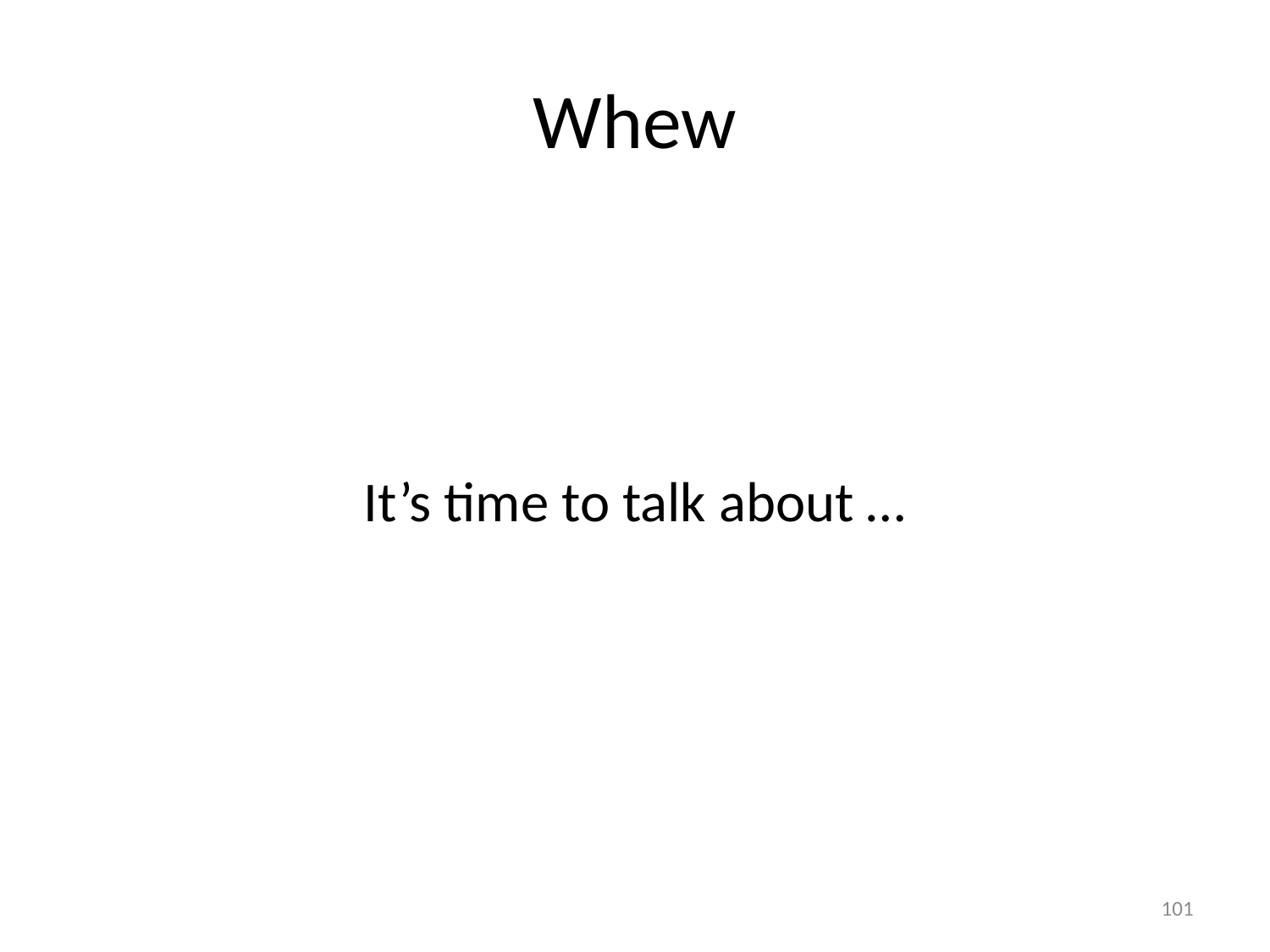

# Whew

It’s time to talk about …
101